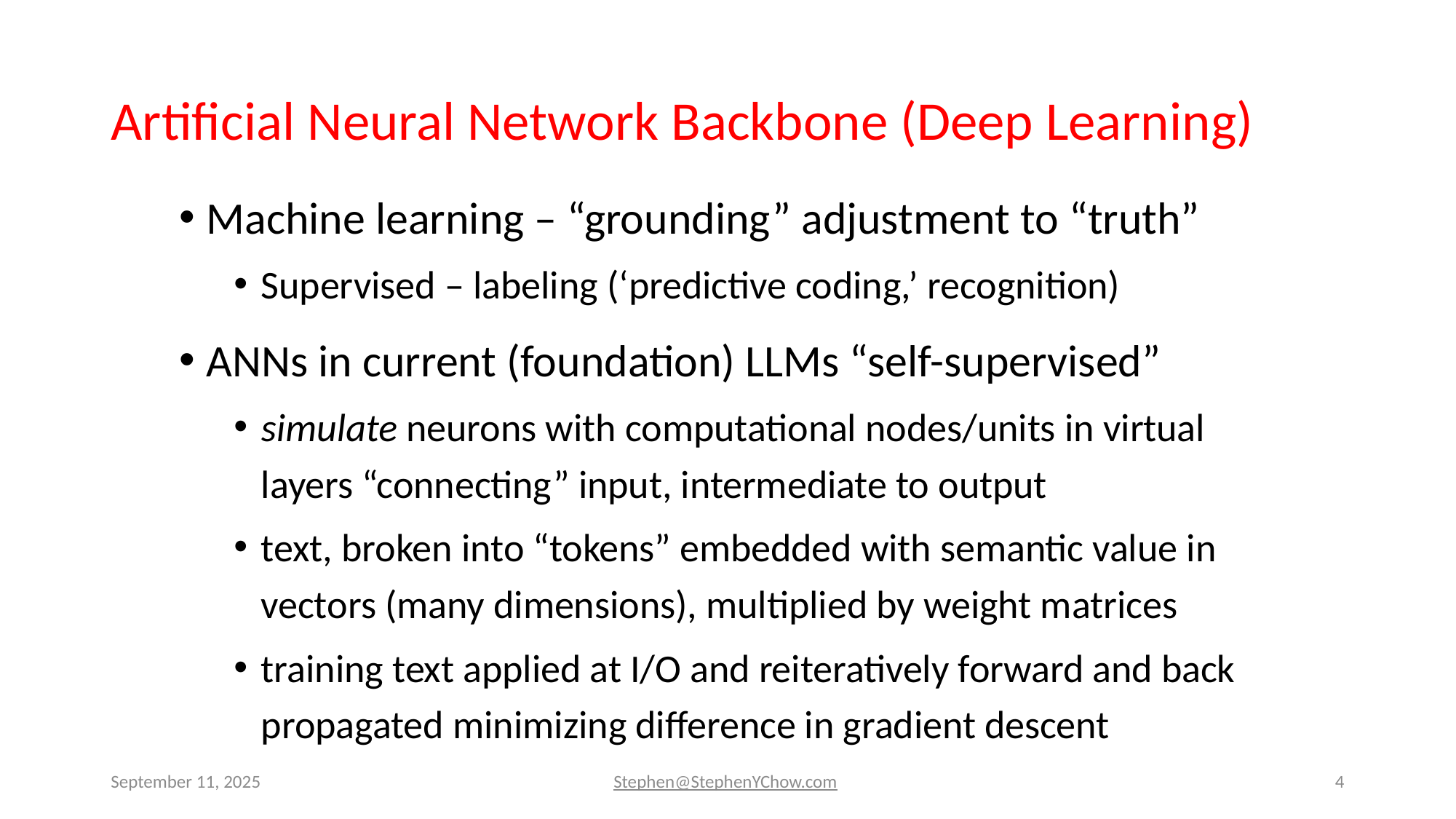

# Artificial Neural Network Backbone (Deep Learning)
Machine learning – “grounding” adjustment to “truth”
Supervised – labeling (‘predictive coding,’ recognition)
ANNs in current (foundation) LLMs “self-supervised”
simulate neurons with computational nodes/units in virtual layers “connecting” input, intermediate to output
text, broken into “tokens” embedded with semantic value in vectors (many dimensions), multiplied by weight matrices
training text applied at I/O and reiteratively forward and back propagated minimizing difference in gradient descent

September 11, 2025
Stephen@StephenYChow.com
4